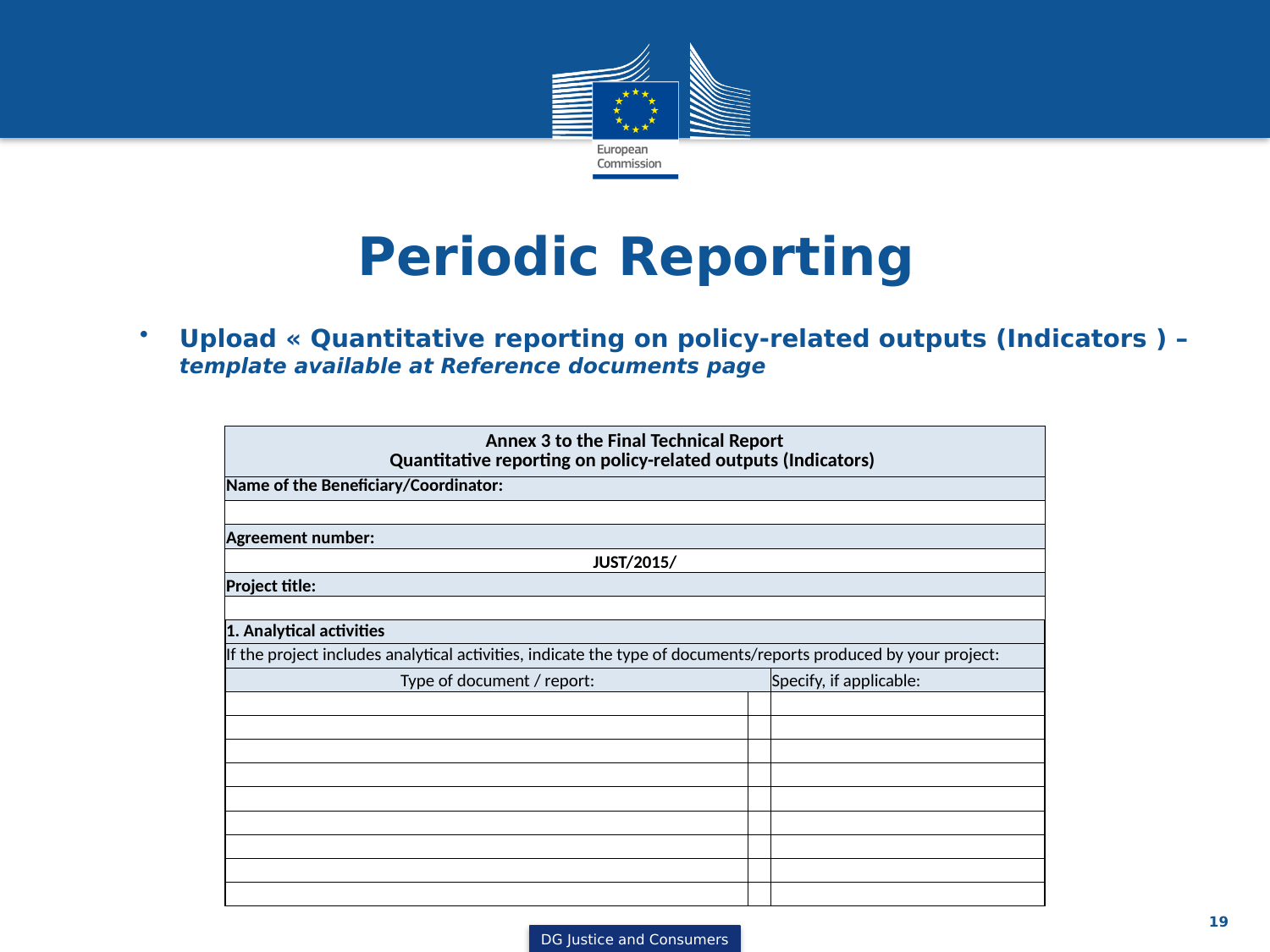

# Periodic Reporting
Upload « Quantitative reporting on policy-related outputs (Indicators ) – template available at Reference documents page

| Annex 3 to the Final Technical Report Quantitative reporting on policy-related outputs (Indicators) |  |  |
| --- | --- | --- |
| Name of the Beneficiary/Coordinator: |  |  |
|  |  |  |
| Agreement number: |  |  |
| JUST/2015/ |  |  |
| Project title: |  |  |
|  |  |  |
| 1. Analytical activities |  |  |
| If the project includes analytical activities, indicate the type of documents/reports produced by your project: |  |  |
| Type of document / report: |  | Specify, if applicable: |
|  |  |  |
|  |  |  |
|  |  |  |
|  |  |  |
|  |  |  |
|  |  |  |
|  |  |  |
|  |  |  |
|  |  |  |
19
DG Justice and Consumers